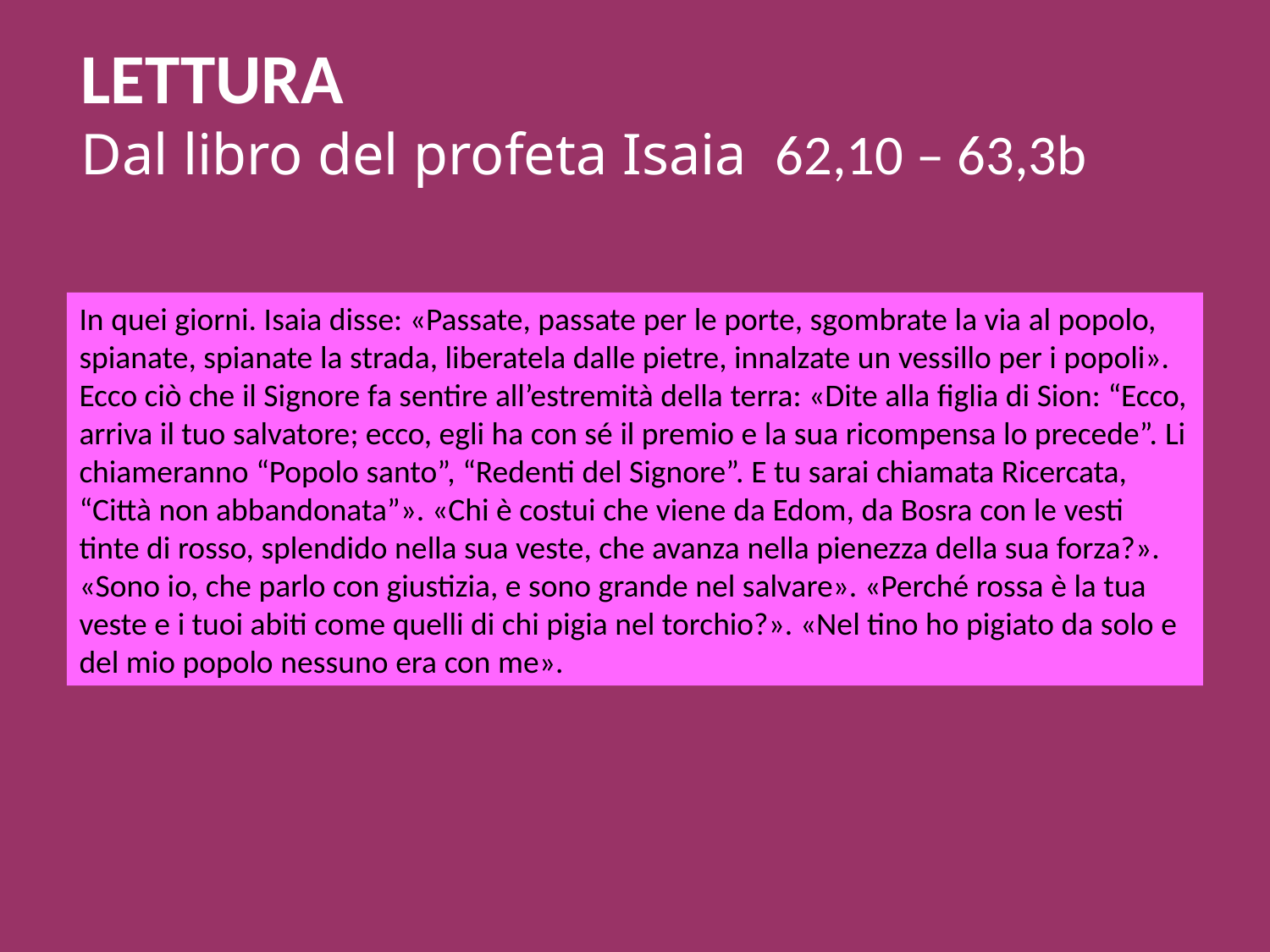

LETTURA
Dal libro del profeta Isaia  62,10 – 63,3b

In quei giorni. Isaia disse: «Passate, passate per le porte, sgombrate la via al popolo, spianate, spianate la strada, liberatela dalle pietre, innalzate un vessillo per i popoli». Ecco ciò che il Signore fa sentire all’estremità della terra: «Dite alla figlia di Sion: “Ecco, arriva il tuo salvatore; ecco, egli ha con sé il premio e la sua ricompensa lo precede”. Li chiameranno “Popolo santo”, “Redenti del Signore”. E tu sarai chiamata Ricercata, “Città non abbandonata”». «Chi è costui che viene da Edom, da Bosra con le vesti tinte di rosso, splendido nella sua veste, che avanza nella pienezza della sua forza?». «Sono io, che parlo con giustizia, e sono grande nel salvare». «Perché rossa è la tua veste e i tuoi abiti come quelli di chi pigia nel torchio?». «Nel tino ho pigiato da solo e del mio popolo nessuno era con me».